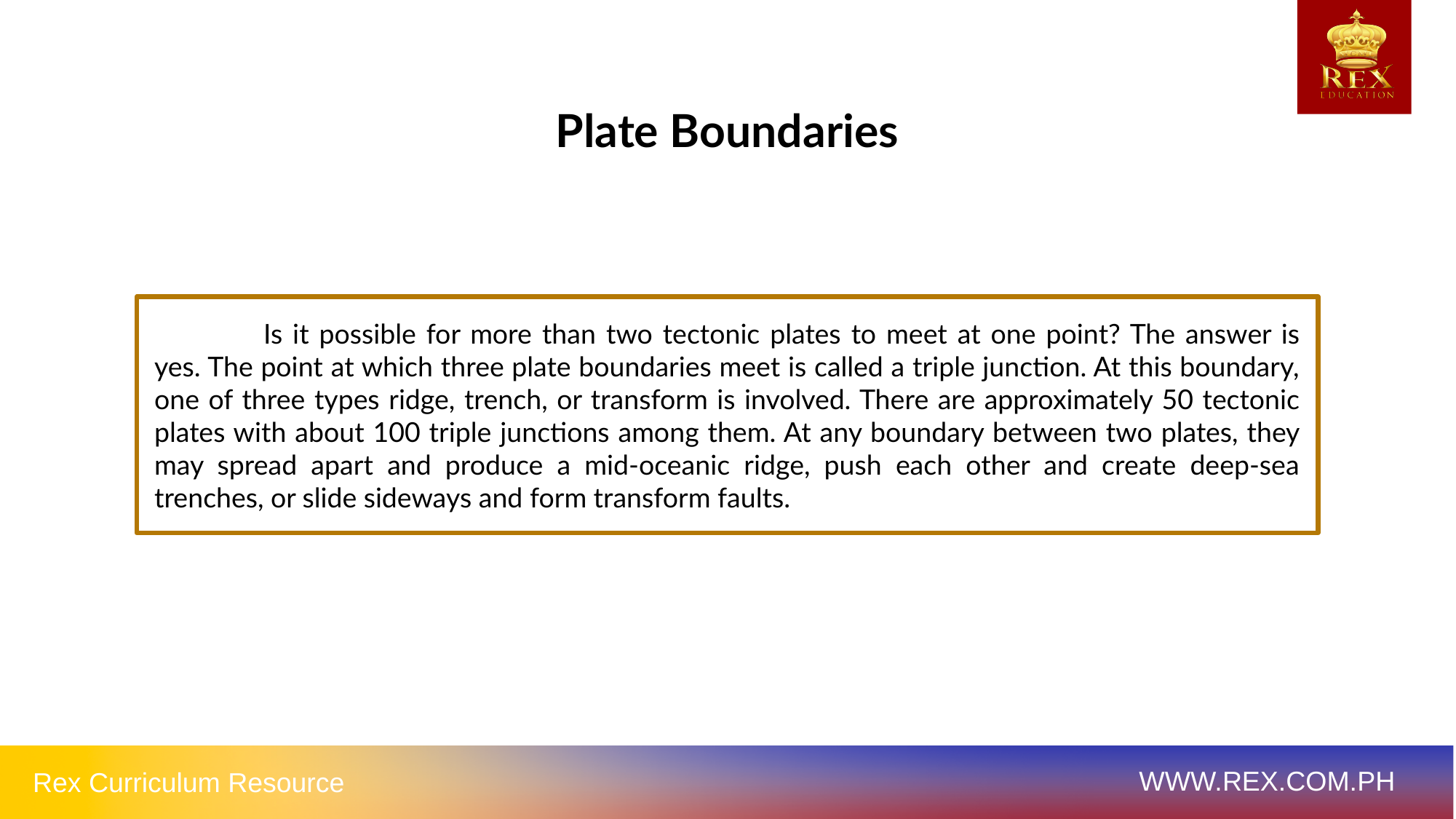

Plate Boundaries

	Is it possible for more than two tectonic plates to meet at one point? The answer is yes. The point at which three plate boundaries meet is called a triple junction. At this boundary, one of three types ridge, trench, or transform is involved. There are approximately 50 tectonic plates with about 100 triple junctions among them. At any boundary between two plates, they may spread apart and produce a mid-oceanic ridge, push each other and create deep-sea trenches, or slide sideways and form transform faults.